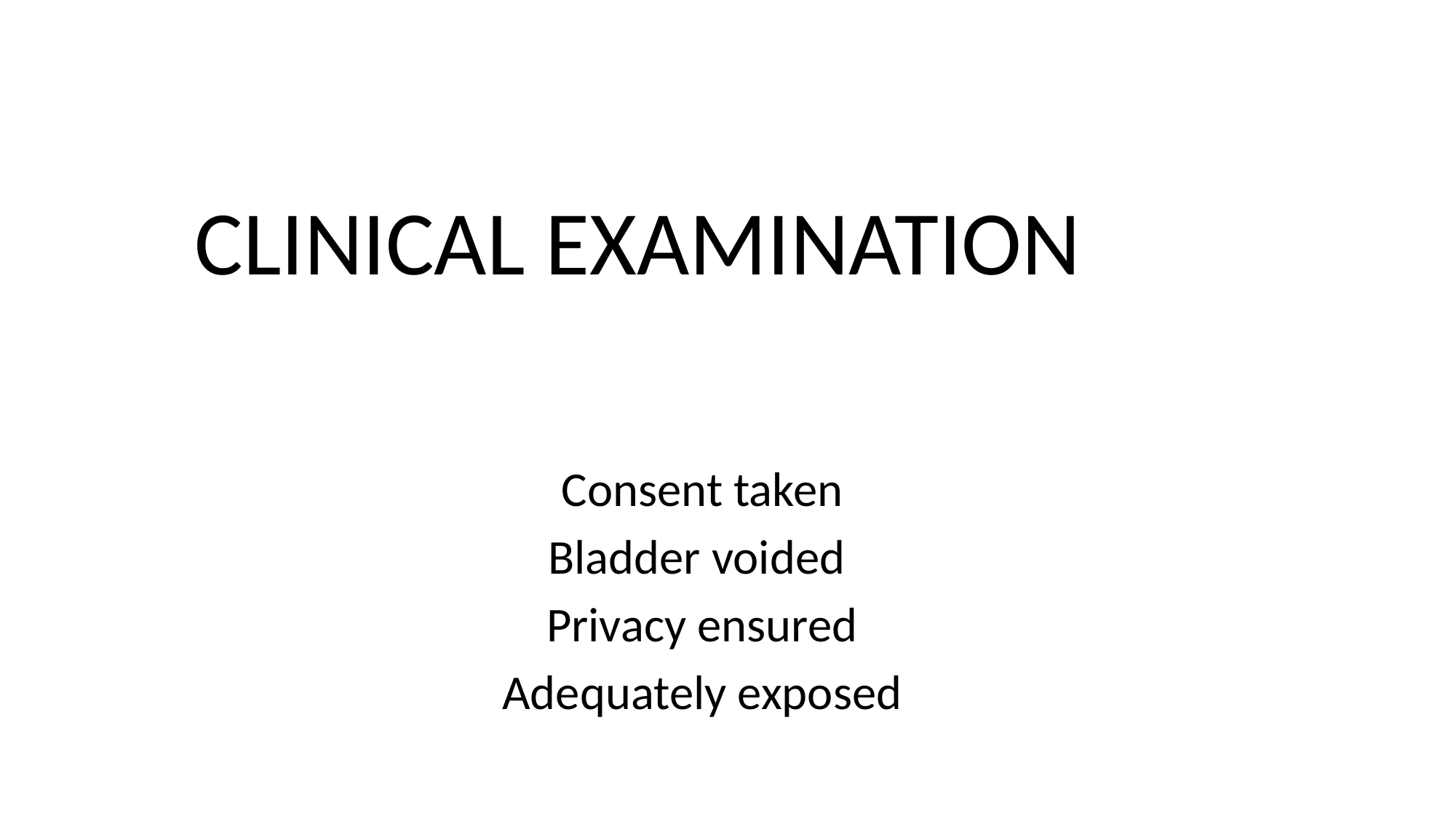

# CLINICAL EXAMINATION

Consent taken
Bladder voided
Privacy ensured
Adequately exposed